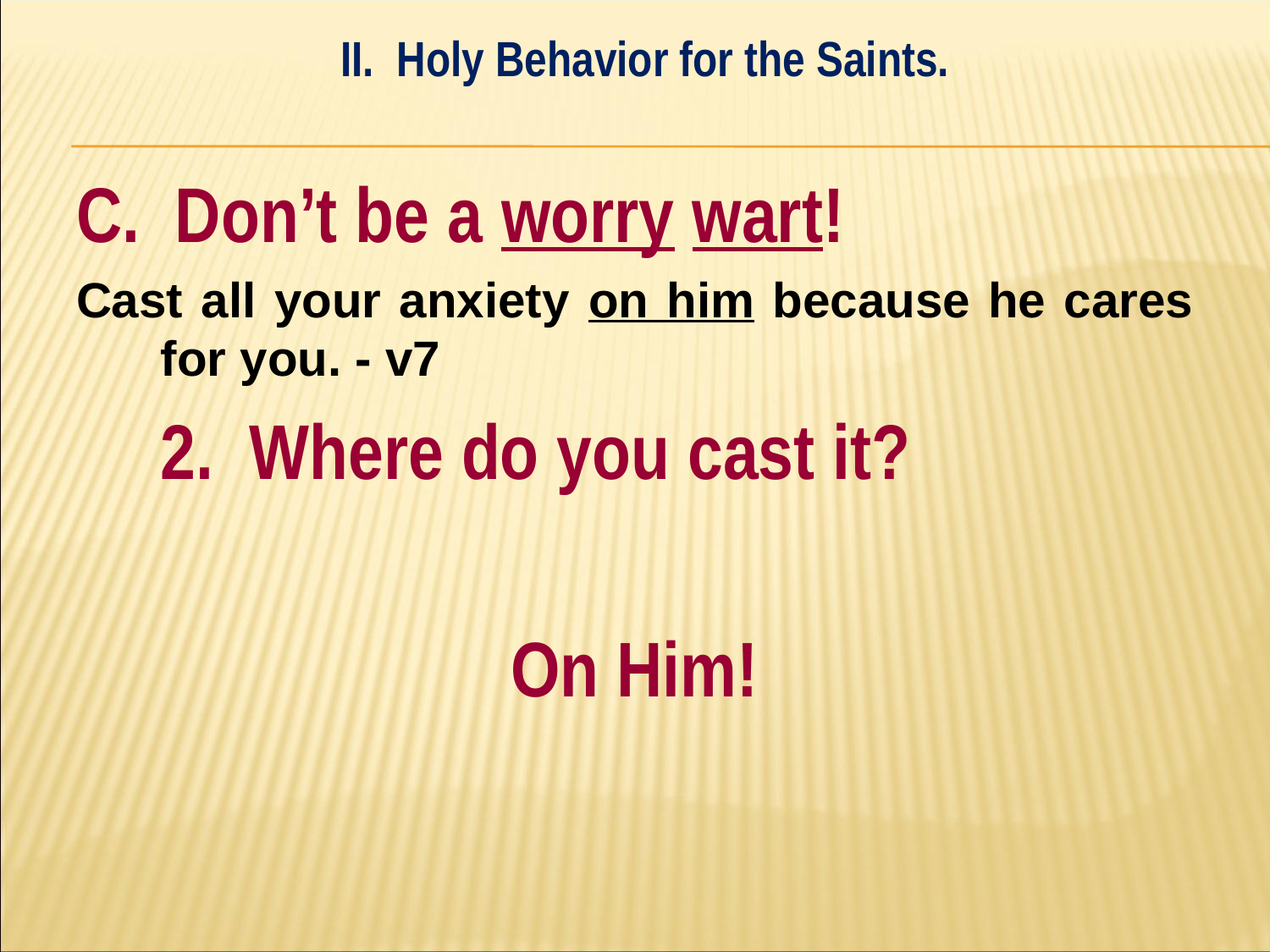

II.  Holy Behavior for the Saints.
#
C.  Don’t be a worry wart!
Cast all your anxiety on him because he cares for you. - v7
	2.  Where do you cast it?

On Him!